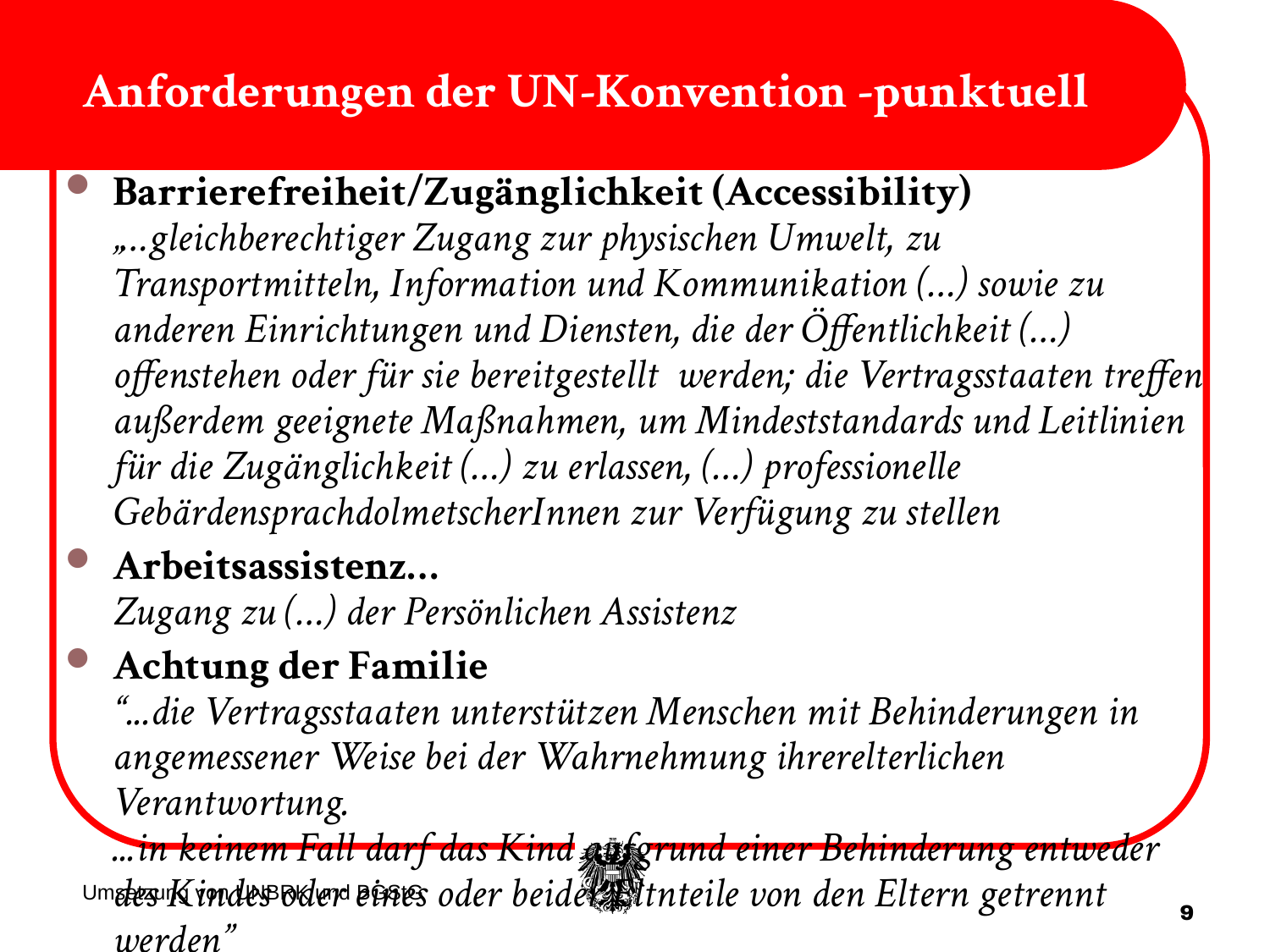

Anforderungen der UN-Konvention -punktuell
Barrierefreiheit/Zugänglichkeit (Accessibility)
„…gleichberechtiger Zugang zur physischen Umwelt, zu Transportmitteln, Information und Kommunikation (…) sowie zu anderen Einrichtungen und Diensten, die der Öffentlichkeit (…) offenstehen oder für sie bereitgestellt  werden; die Vertragsstaaten treffen außerdem geeignete Maßnahmen, um Mindeststandards und Leitlinien für die Zugänglichkeit (…) zu erlassen, (…) professionelle GebärdensprachdolmetscherInnen zur Verfügung zu stellen
Arbeitsassistenz…
Zugang zu (…) der Persönlichen Assistenz
Achtung der Familie
“...die Vertragsstaaten unterstützen Menschen mit Behinderungen in angemessener Weise bei der Wahrnehmung ihrerelterlichen Verantwortung.
...in keinem Fall darf das Kind aufgrund einer Behinderung entweder des Kindes oder eines oder beider Eltnteile von den Eltern getrennt werden”
Umsetzung von UNBRK und BGStG
9